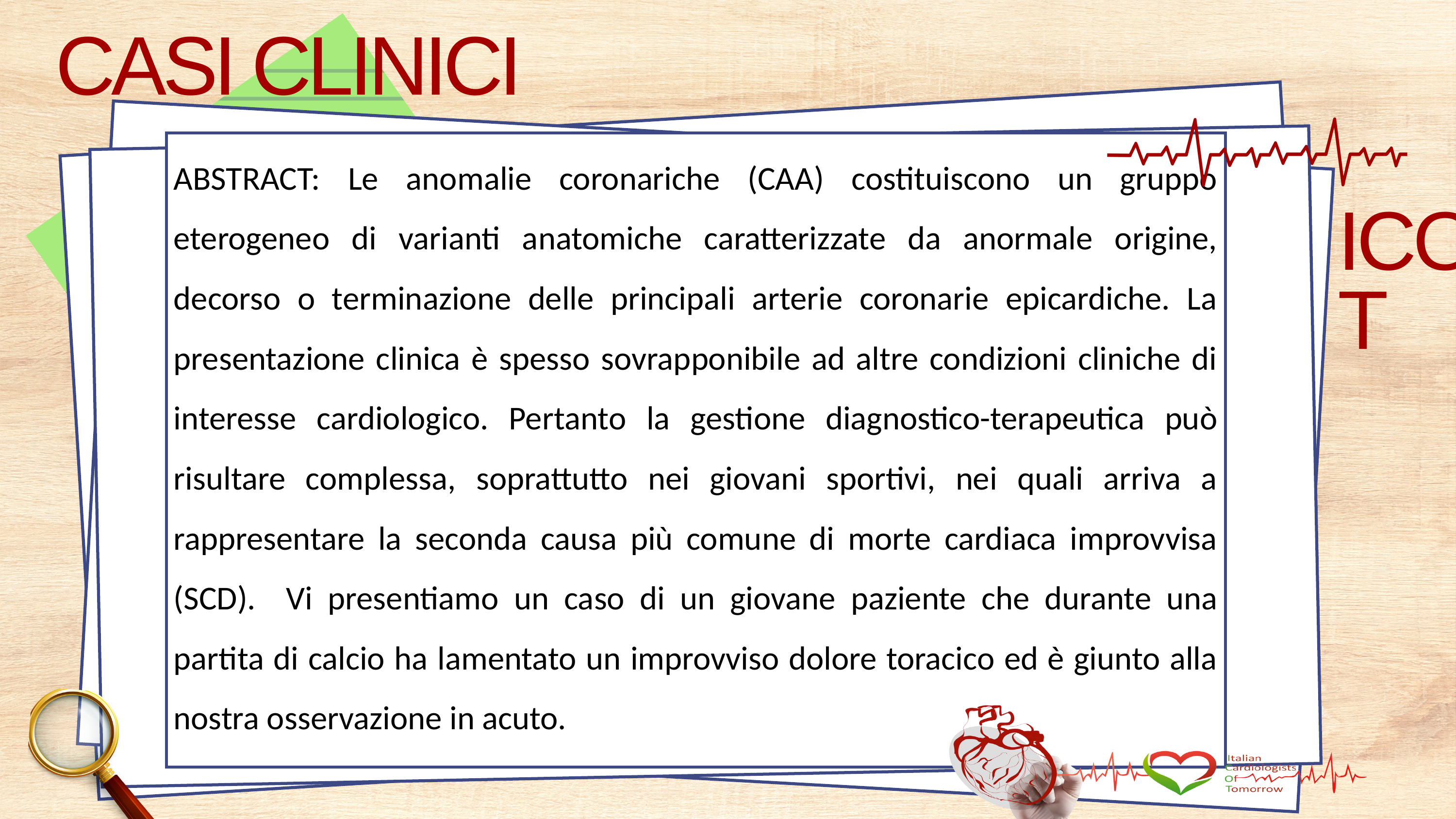

CASI CLINICI

ABSTRACT: Le anomalie coronariche (CAA) costituiscono un gruppo eterogeneo di varianti anatomiche caratterizzate da anormale origine, decorso o terminazione delle principali arterie coronarie epicardiche. La presentazione clinica è spesso sovrapponibile ad altre condizioni cliniche di interesse cardiologico. Pertanto la gestione diagnostico-terapeutica può risultare complessa, soprattutto nei giovani sportivi, nei quali arriva a rappresentare la seconda causa più comune di morte cardiaca improvvisa (SCD).  Vi presentiamo un caso di un giovane paziente che durante una partita di calcio ha lamentato un improvviso dolore toracico ed è giunto alla nostra osservazione in acuto.

ICOT